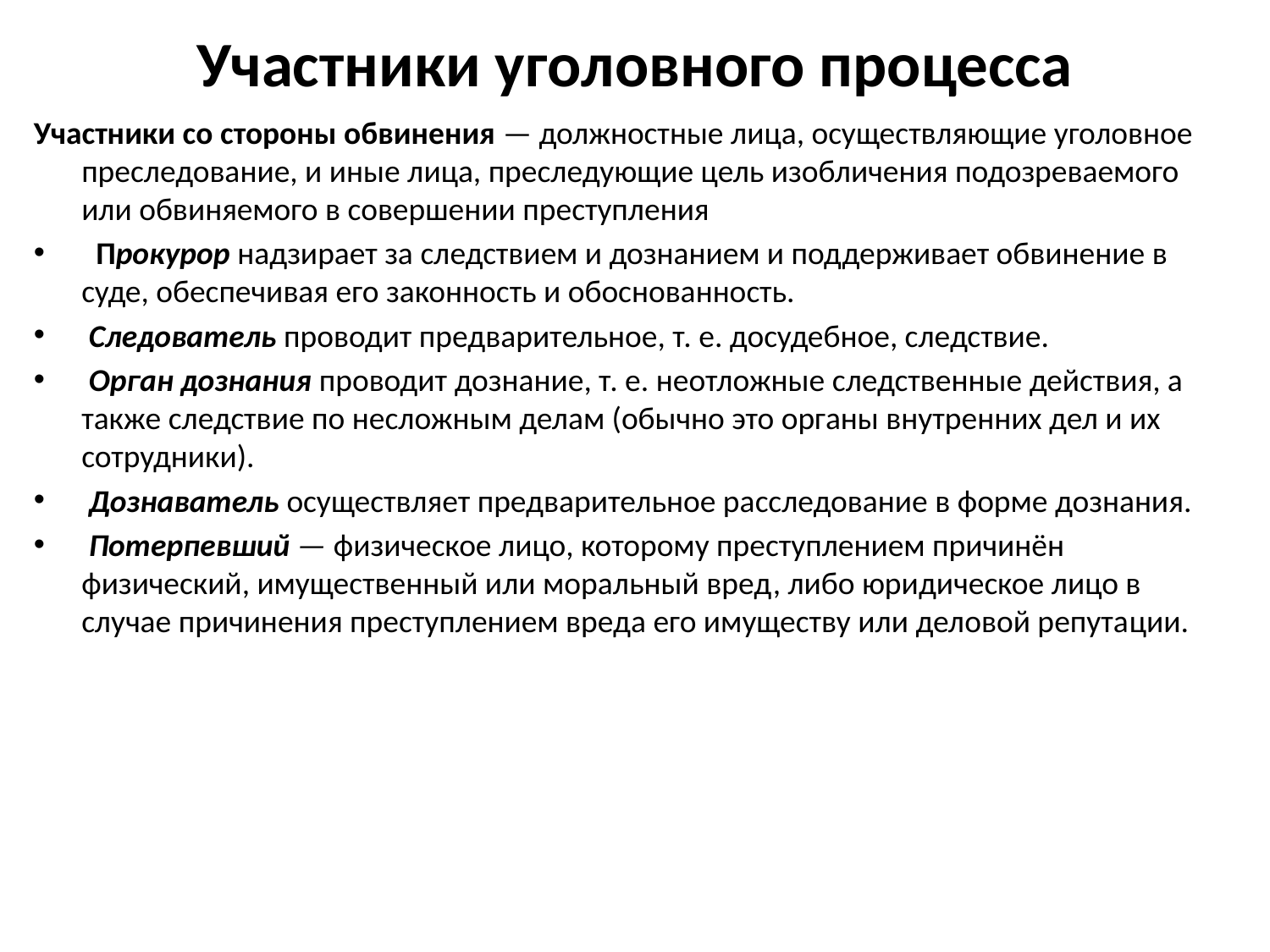

# Участники уголовного процесса
Участники со стороны обвинения — должностные лица, осуществляющие уголовное преследование, и иные лица, преследующие цель изобличения подозреваемого или обвиняемого в совершении преступления
  Прокурор надзирает за следствием и дознанием и поддерживает обвинение в суде, обеспечивая его законность и обоснованность.
 Следователь проводит предварительное, т. е. досудебное, следствие.
 Орган дознания проводит дознание, т. е. неотложные следственные действия, а также следствие по несложным делам (обычно это органы внутренних дел и их сотрудники).
 Дознаватель осуществляет предварительное расследование в форме дознания.
 Потерпевший — физическое лицо, которому преступлением причинён физический, имущественный или моральный вред, либо юридическое лицо в случае причинения преступлением вреда его имуществу или деловой репута­ции.